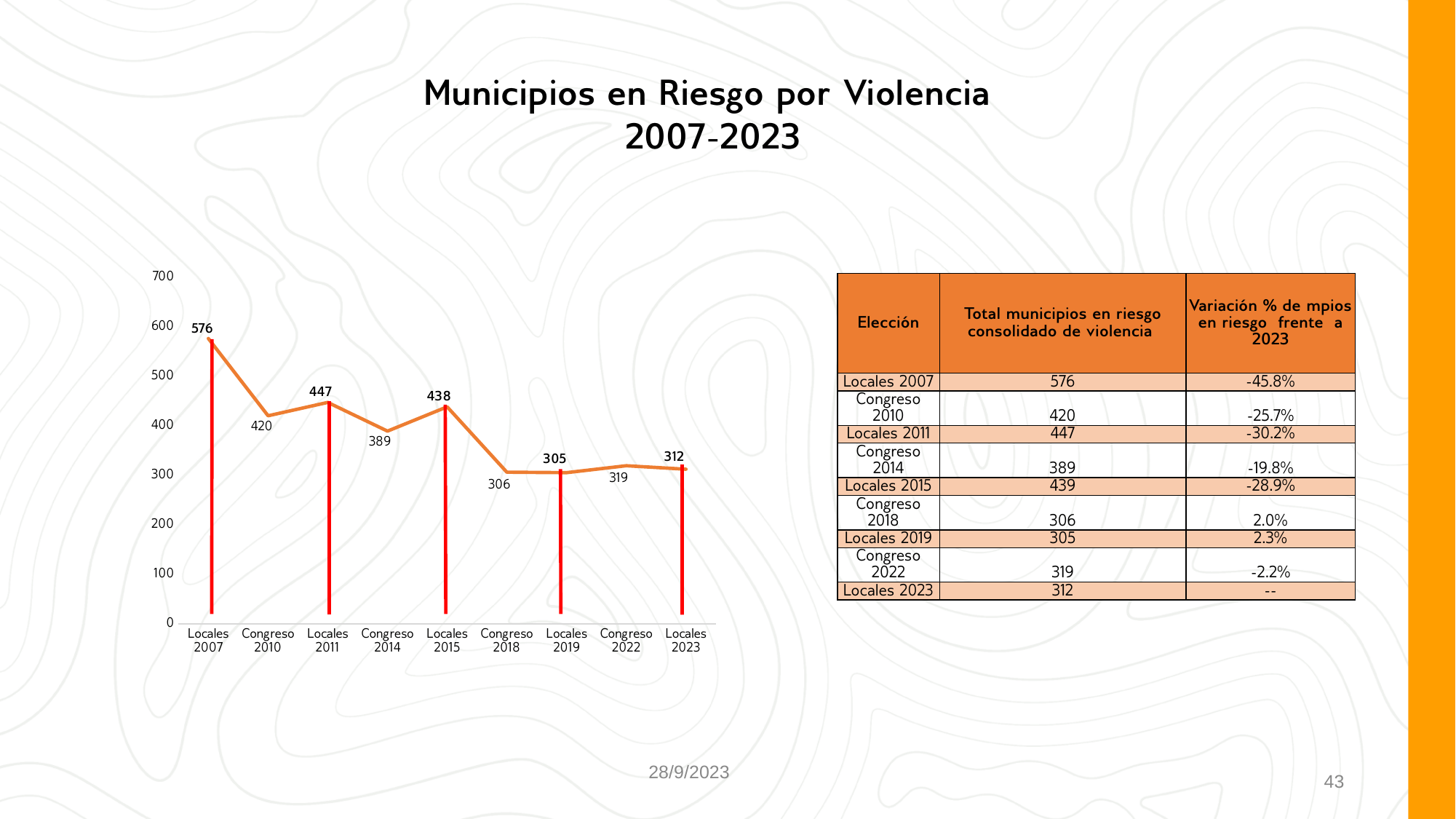

Municipios en Riesgo por Violencia
2007-2023

### Chart

| Category | Total |
|---|---|
| Locales 2007 | 576.0 |
| Congreso 2010 | 420.0 |
| Locales 2011 | 447.0 |
| Congreso 2014 | 389.0 |
| Locales 2015 | 438.0 |
| Congreso 2018 | 306.0 |
| Locales 2019 | 305.0 |
| Congreso 2022 | 319.0 |
| Locales 2023 | 312.0 |
| Elección | Total municipios en riesgo consolidado de violencia | Variación % de mpios en riesgo frente a 2023 |
| --- | --- | --- |
| Locales 2007 | 576 | -45.8% |
| Congreso 2010 | 420 | -25.7% |
| Locales 2011 | 447 | -30.2% |
| Congreso 2014 | 389 | -19.8% |
| Locales 2015 | 439 | -28.9% |
| Congreso 2018 | 306 | 2.0% |
| Locales 2019 | 305 | 2.3% |
| Congreso 2022 | 319 | -2.2% |
| Locales 2023 | 312 | -- |
28/9/2023
43